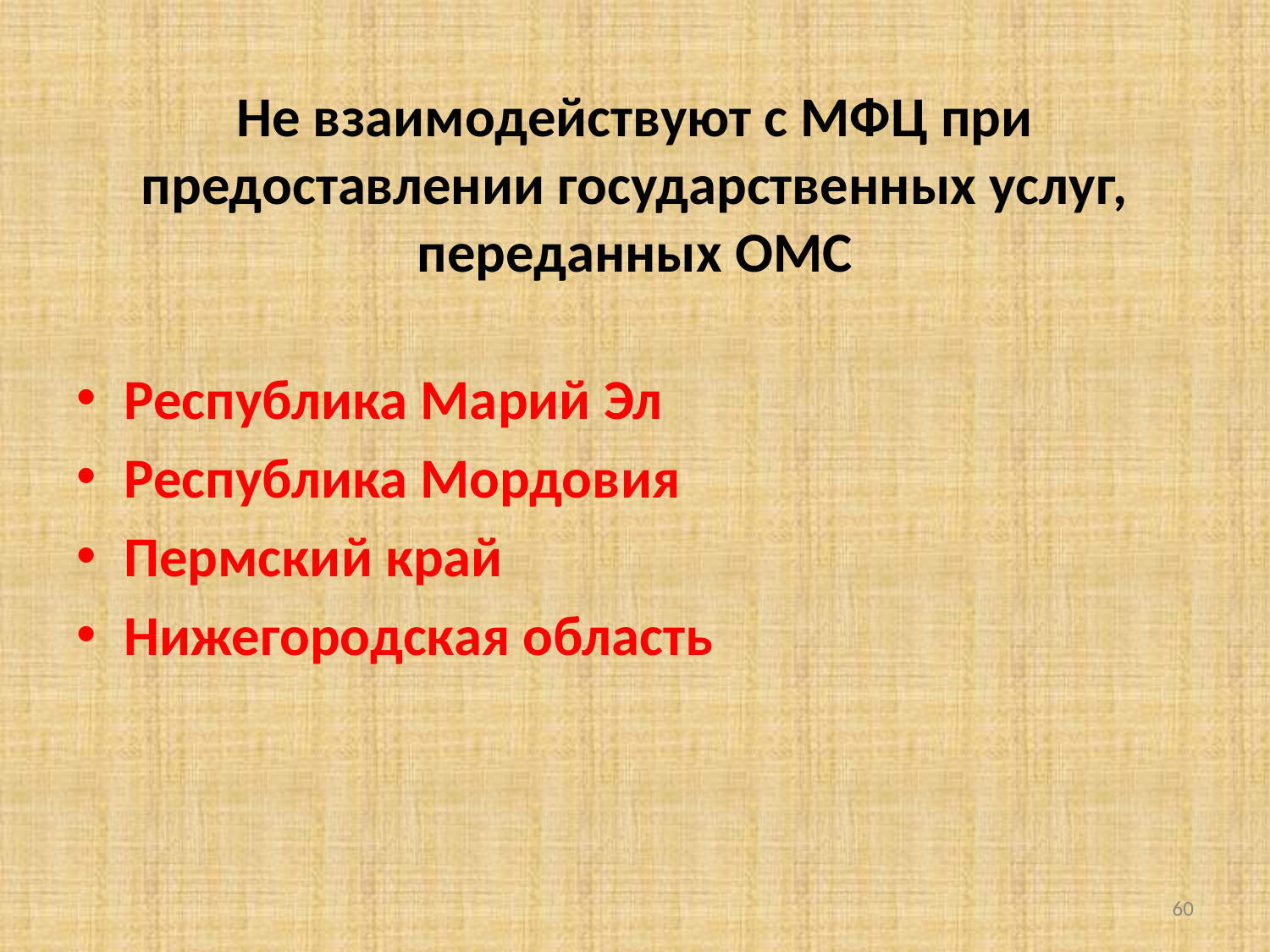

# Не взаимодействуют с МФЦ при предоставлении государственных услуг, переданных ОМС
Республика Марий Эл
Республика Мордовия
Пермский край
Нижегородская область
60